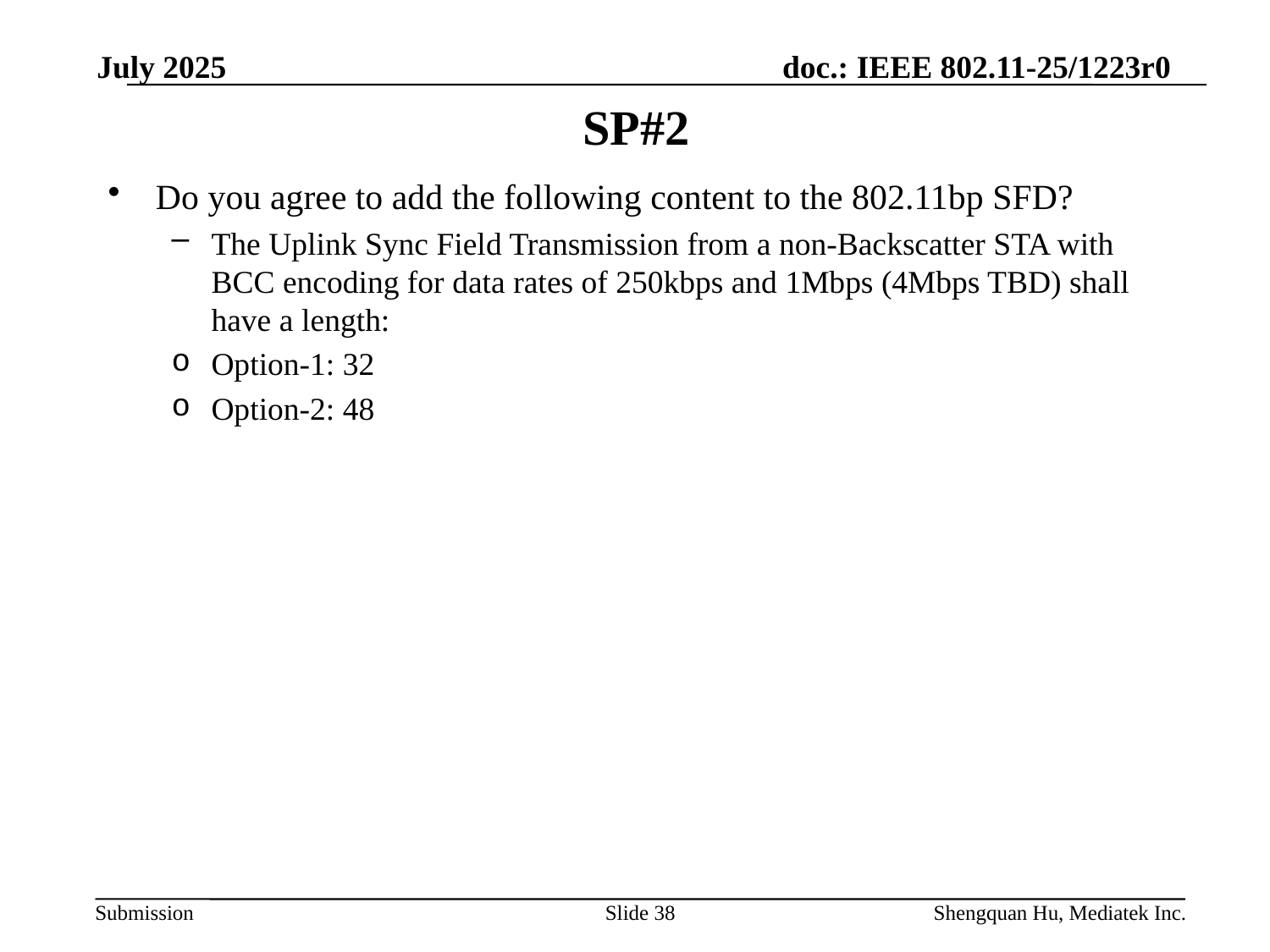

July 2025
# SP#2
Do you agree to add the following content to the 802.11bp SFD?
The Uplink Sync Field Transmission from a non-Backscatter STA with BCC encoding for data rates of 250kbps and 1Mbps (4Mbps TBD) shall have a length:
Option-1: 32
Option-2: 48

Slide 38
Shengquan Hu, Mediatek Inc.